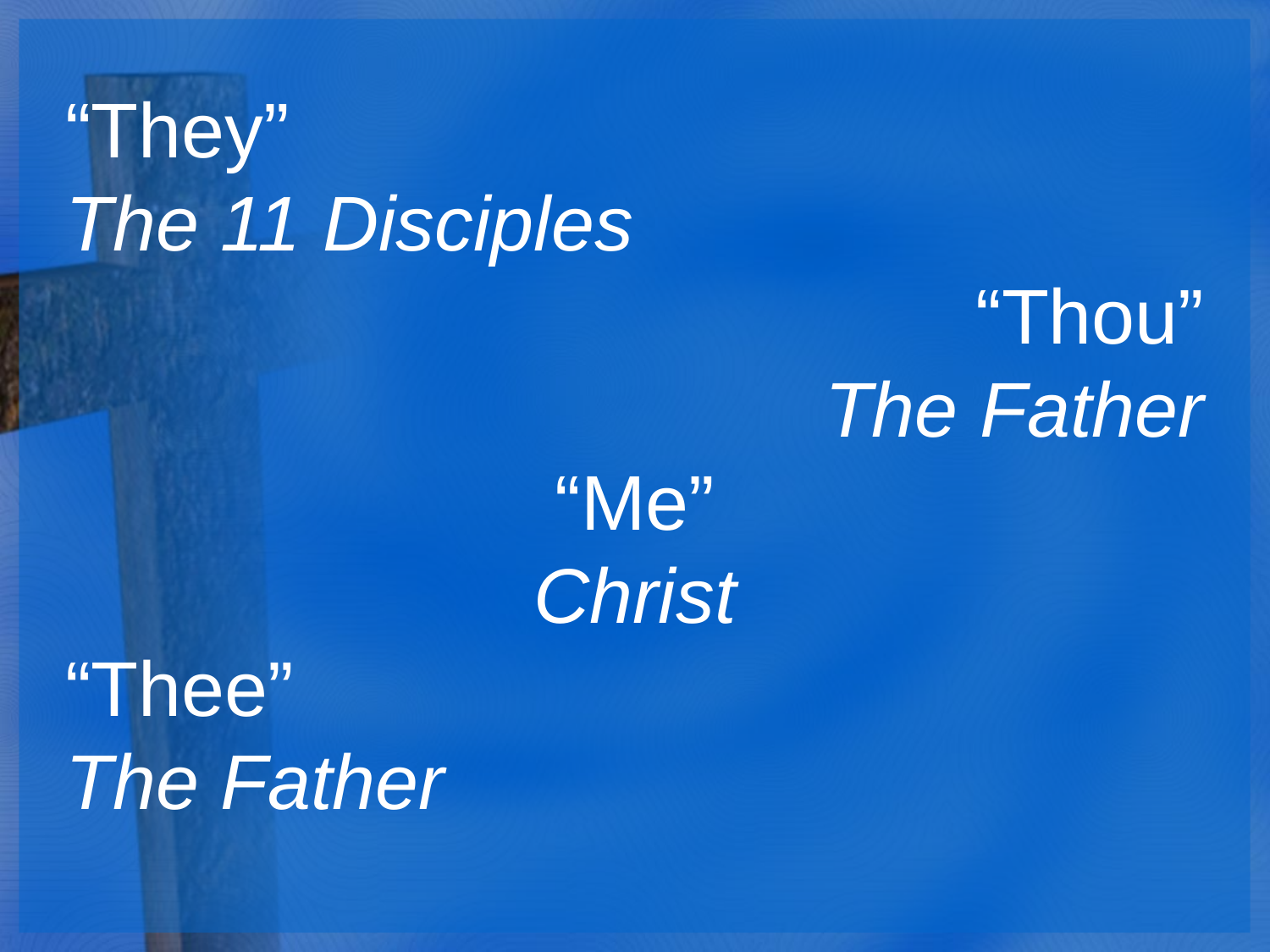

“They”
The 11 Disciples
“Thou”
The Father
“Me”
Christ
“Thee”
The Father